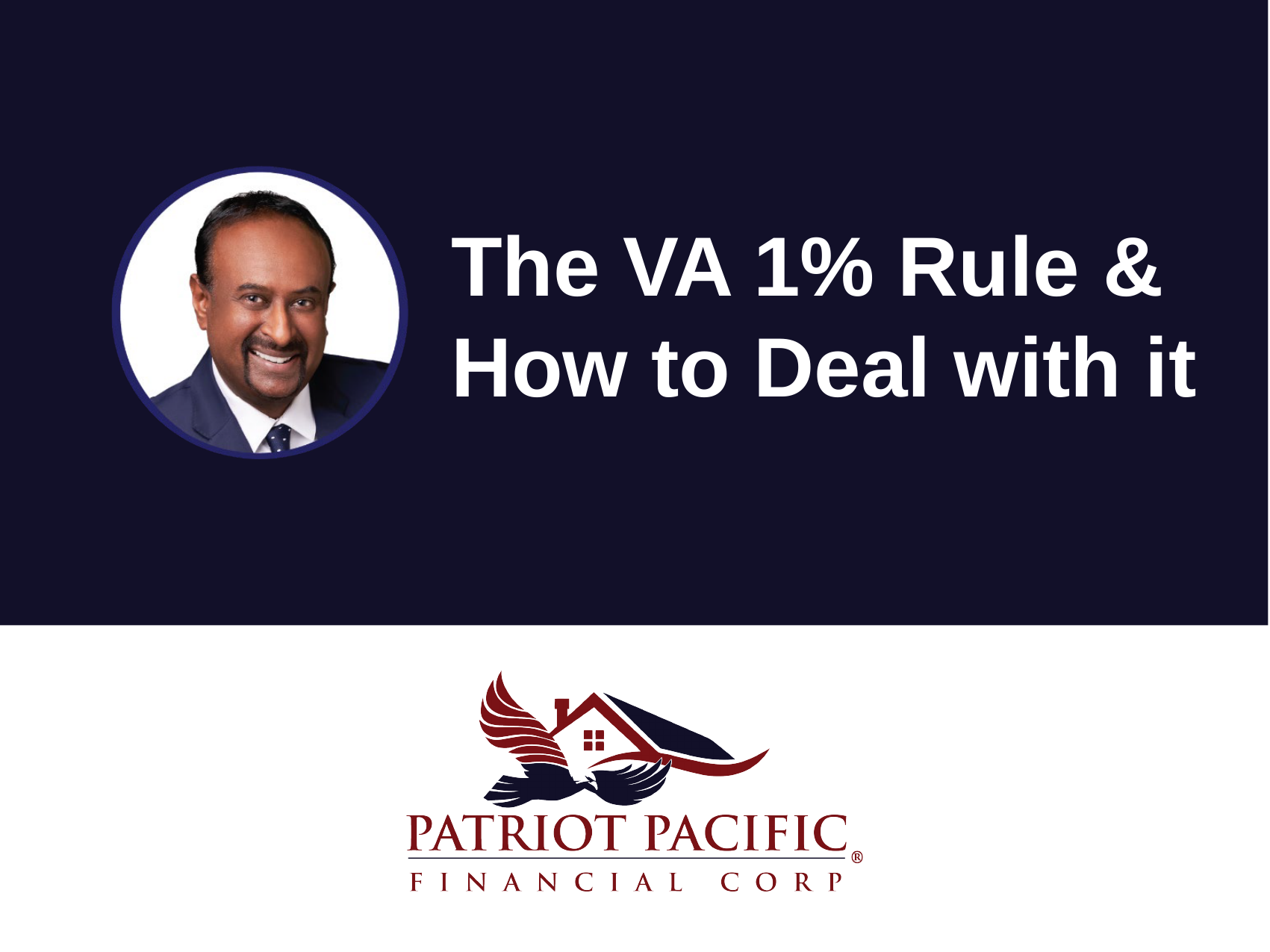

# The VA 1% Rule & How to Deal with it